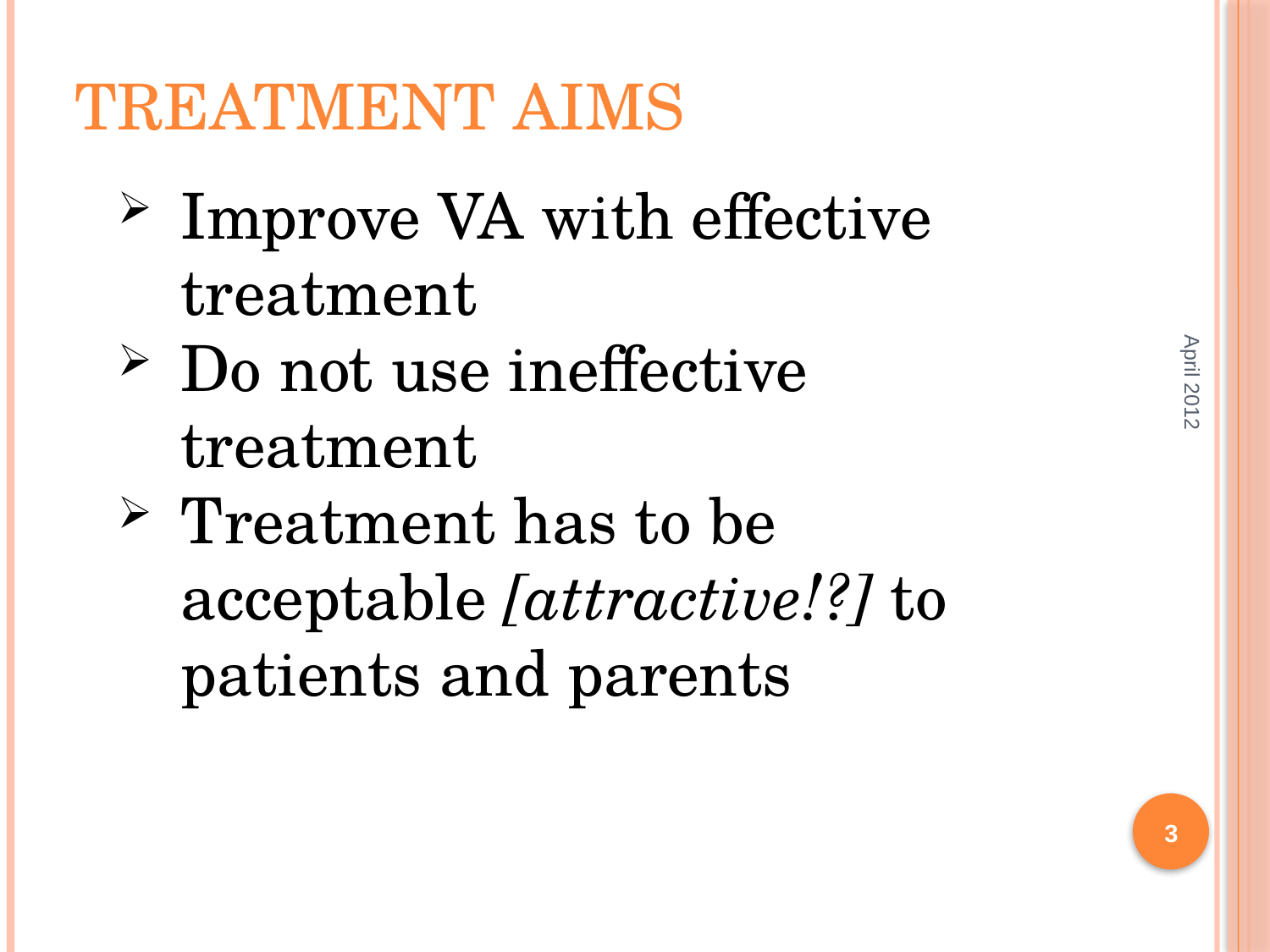

# Treatment Aims
Improve VA with effective treatment
Do not use ineffective treatment
Treatment has to be acceptable [attractive!?] to patients and parents
April 2012
3